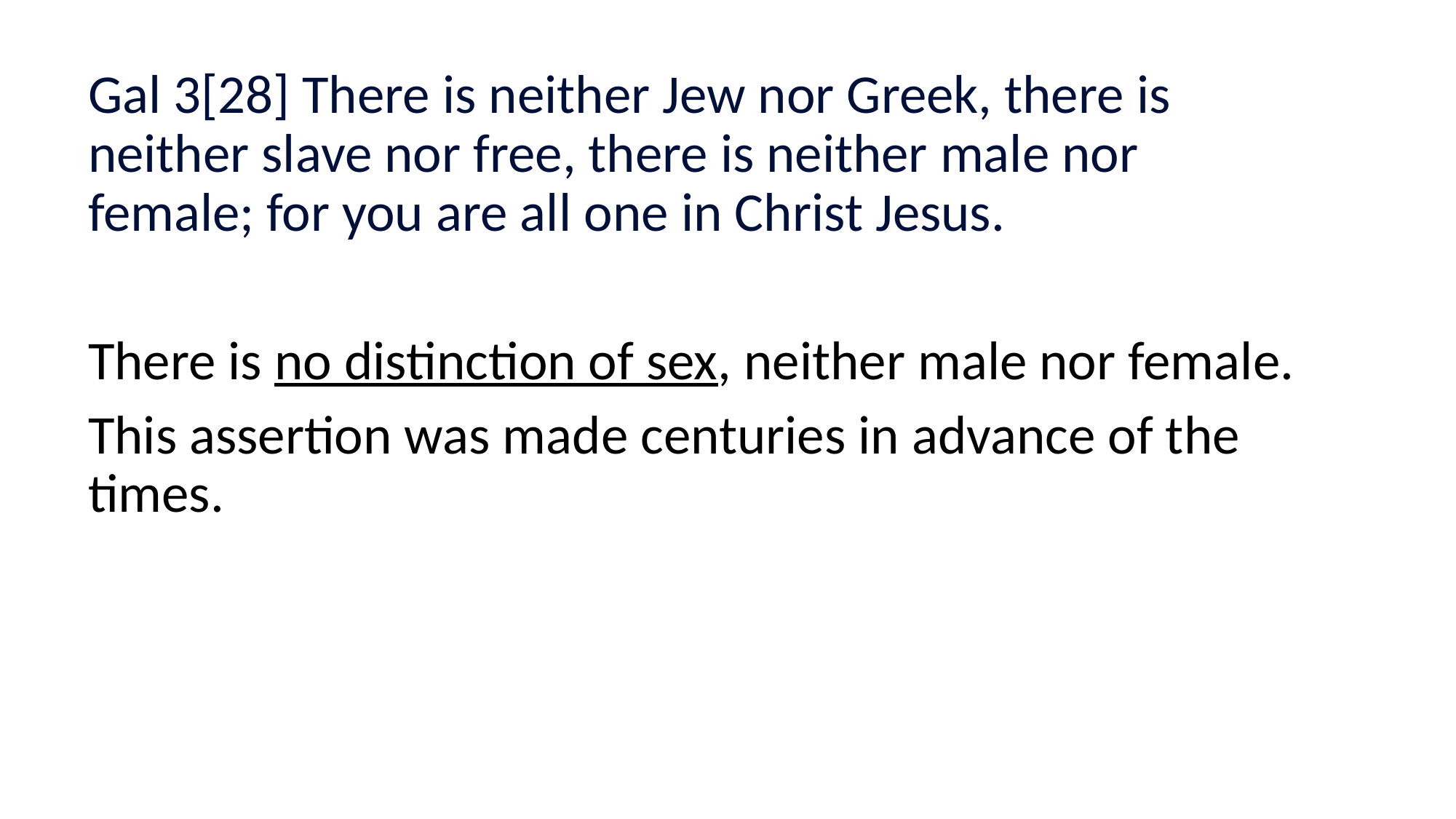

#
Gal 3[28] There is neither Jew nor Greek, there is neither slave nor free, there is neither male nor female; for you are all one in Christ Jesus.

There is no distinction of sex, neither male nor female.
This assertion was made centuries in advance of the times.